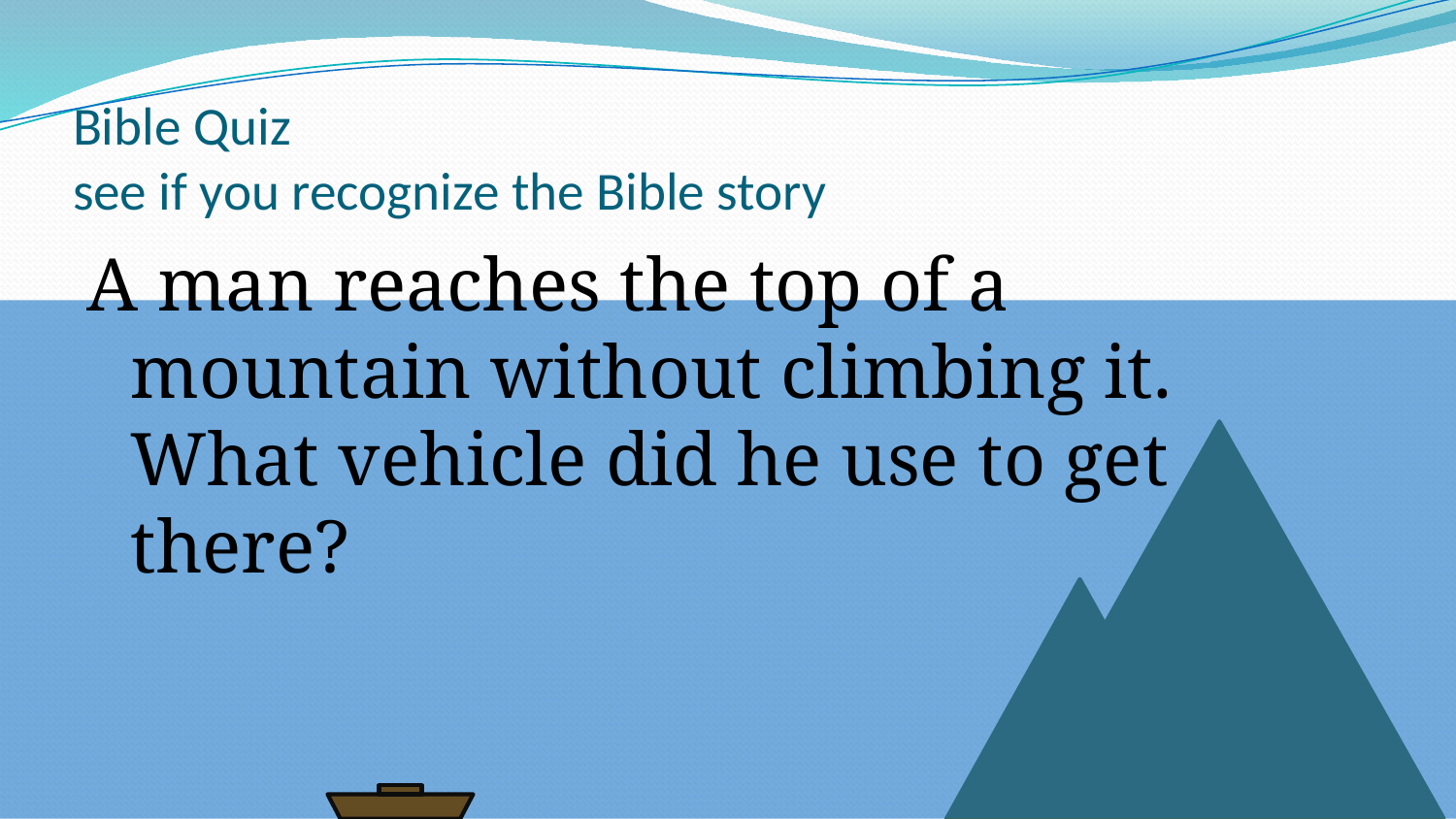

# Bible Quiz see if you recognize the Bible story
A man reaches the top of a mountain without climbing it.  What vehicle did he use to get there?